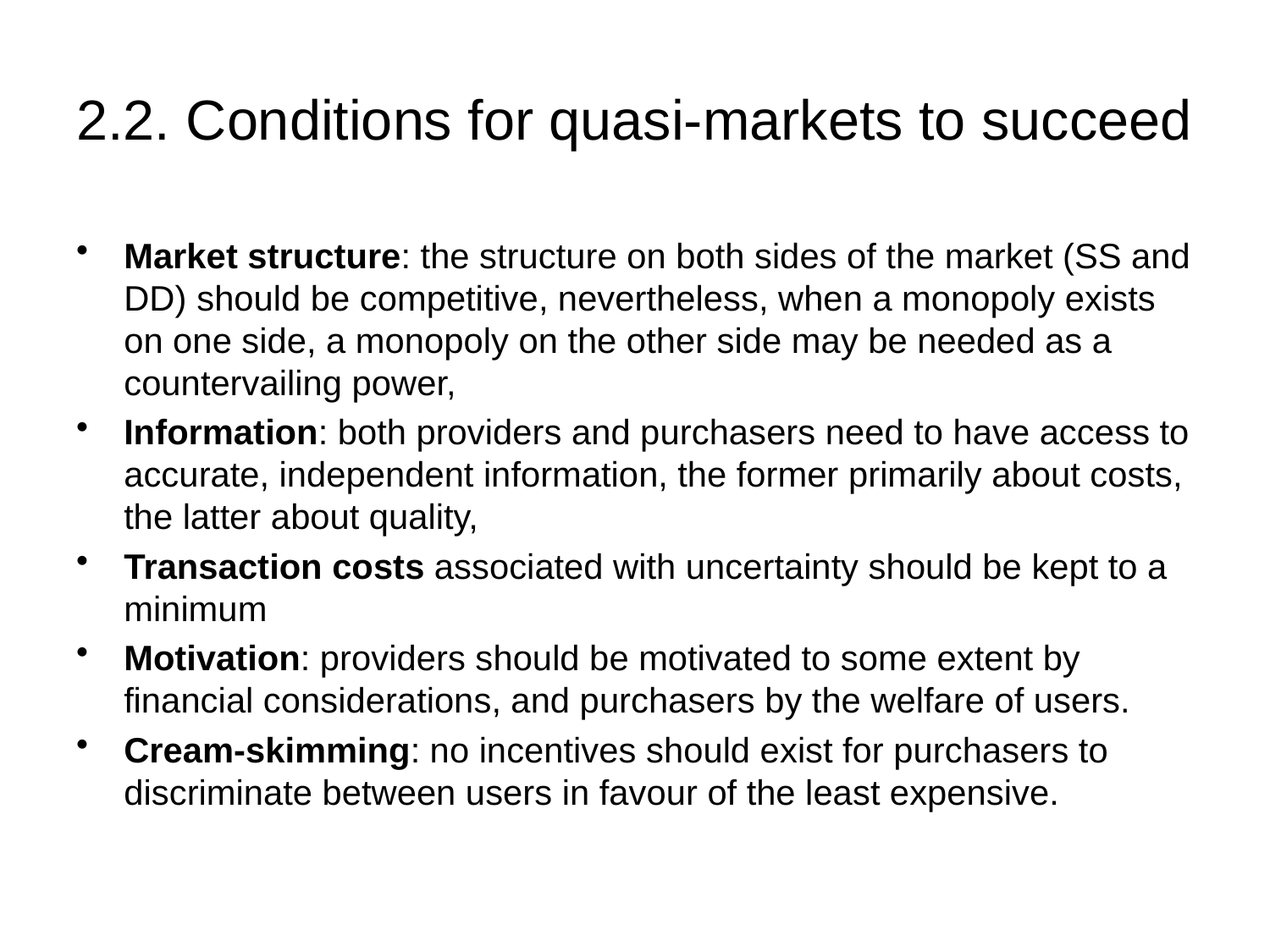

# 2.2. Conditions for quasi-markets to succeed

Market structure: the structure on both sides of the market (SS and DD) should be competitive, nevertheless, when a monopoly exists on one side, a monopoly on the other side may be needed as a countervailing power,
Information: both providers and purchasers need to have access to accurate, independent information, the former primarily about costs, the latter about quality,
Transaction costs associated with uncertainty should be kept to a minimum
Motivation: providers should be motivated to some extent by financial considerations, and purchasers by the welfare of users.
Cream-skimming: no incentives should exist for purchasers to discriminate between users in favour of the least expensive.